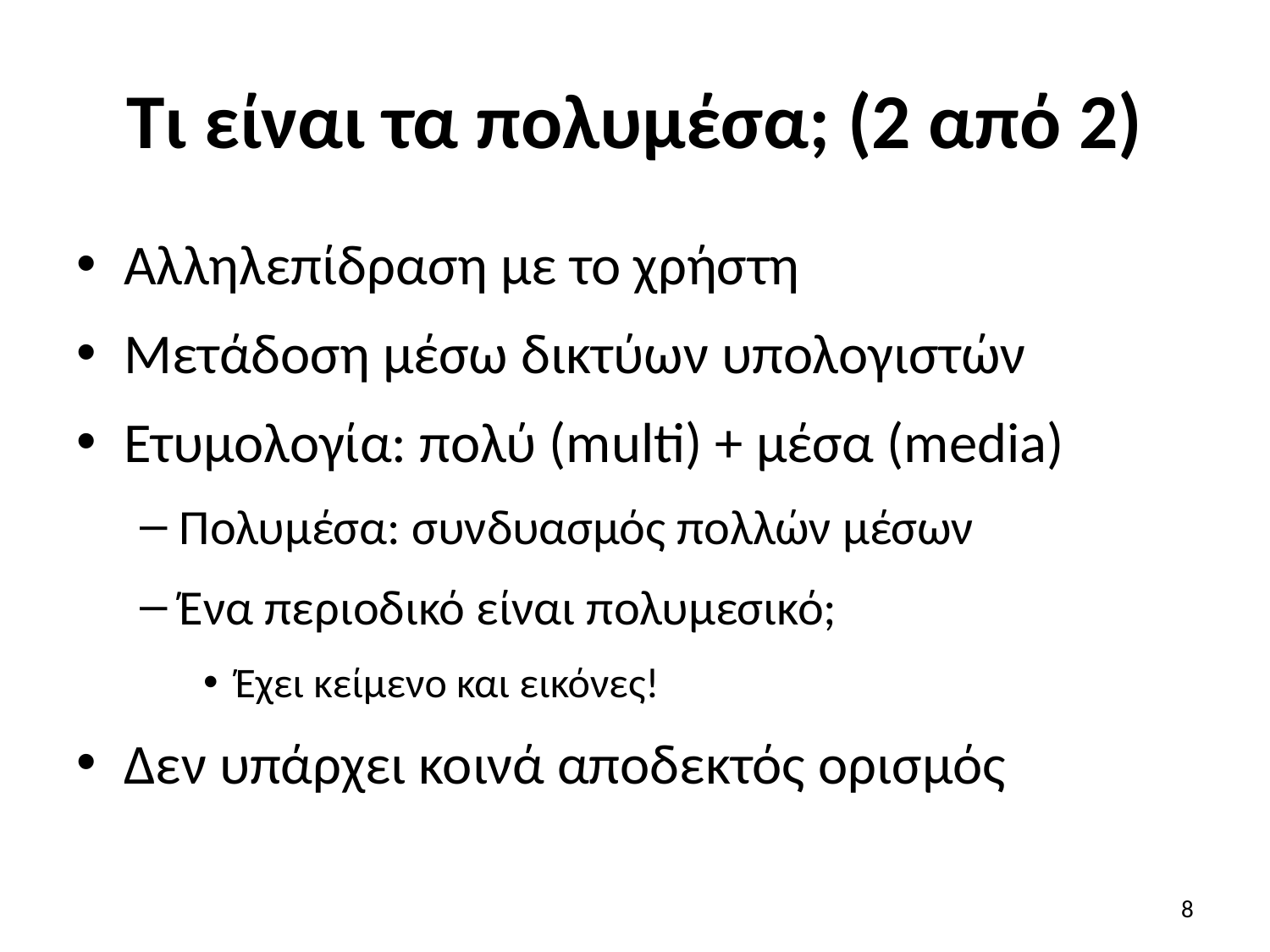

# Τι είναι τα πολυμέσα; (2 από 2)
Αλληλεπίδραση με το χρήστη
Μετάδοση μέσω δικτύων υπολογιστών
Ετυμολογία: πολύ (multi) + μέσα (media)
Πολυμέσα: συνδυασμός πολλών μέσων
Ένα περιοδικό είναι πολυμεσικό;
Έχει κείμενο και εικόνες!
Δεν υπάρχει κοινά αποδεκτός ορισμός
8